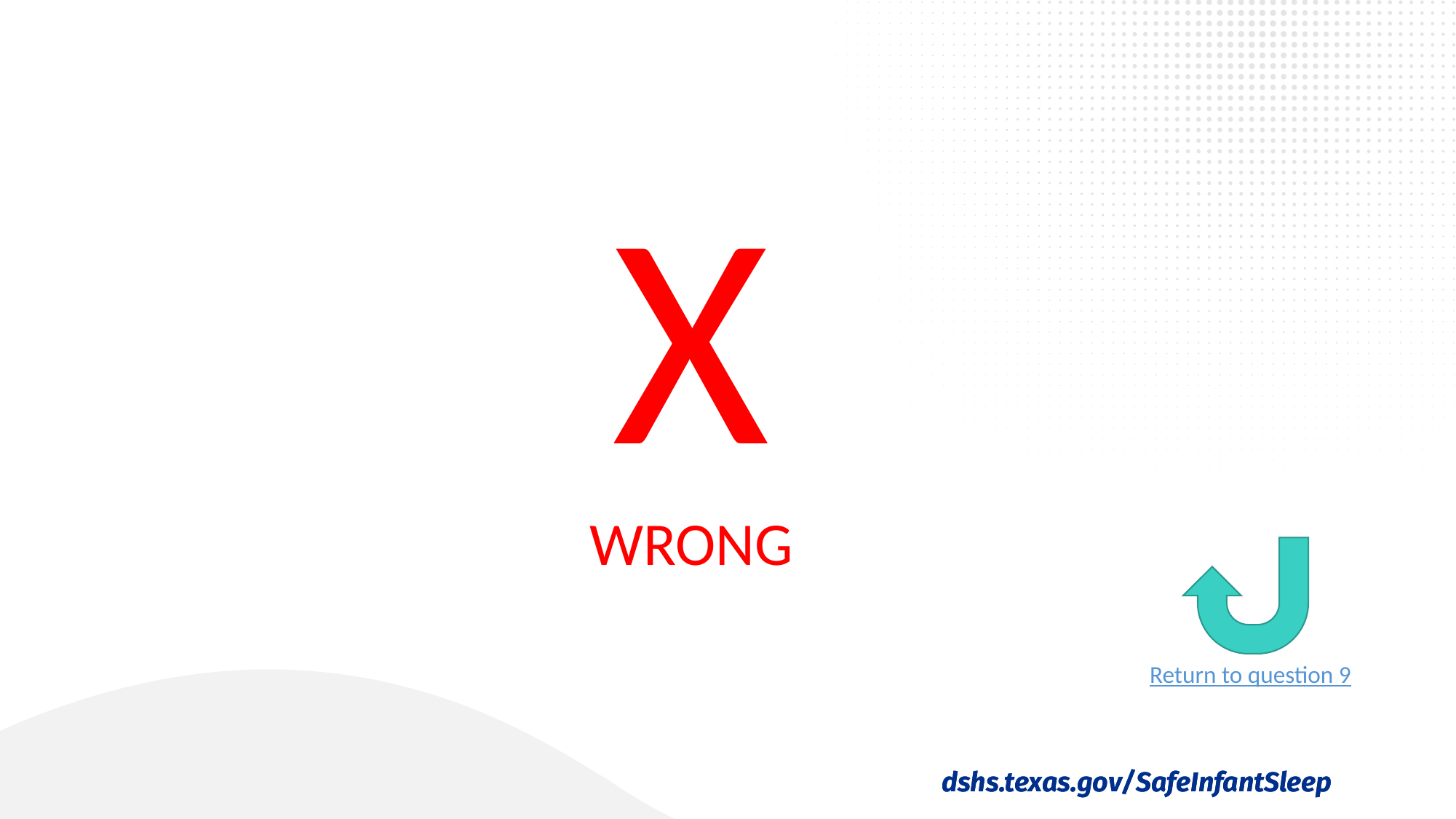

# Question 9
X
WRONG

Return to question 9